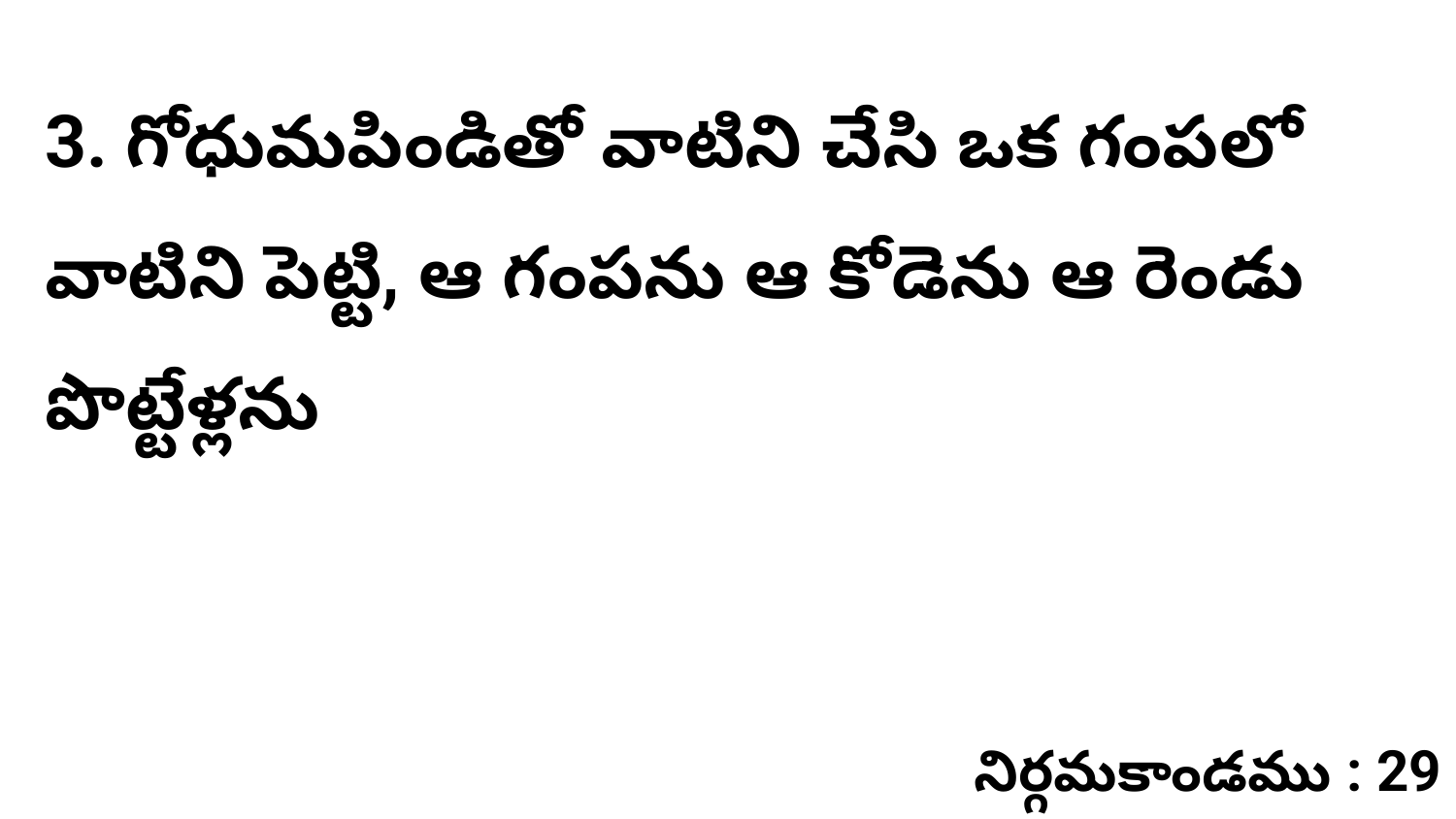

3. గోధుమపిండితో వాటిని చేసి ఒక గంపలో వాటిని పెట్టి, ఆ గంపను ఆ కోడెను ఆ రెండు పొట్టేళ్లను
నిర్గమకాండము : 29